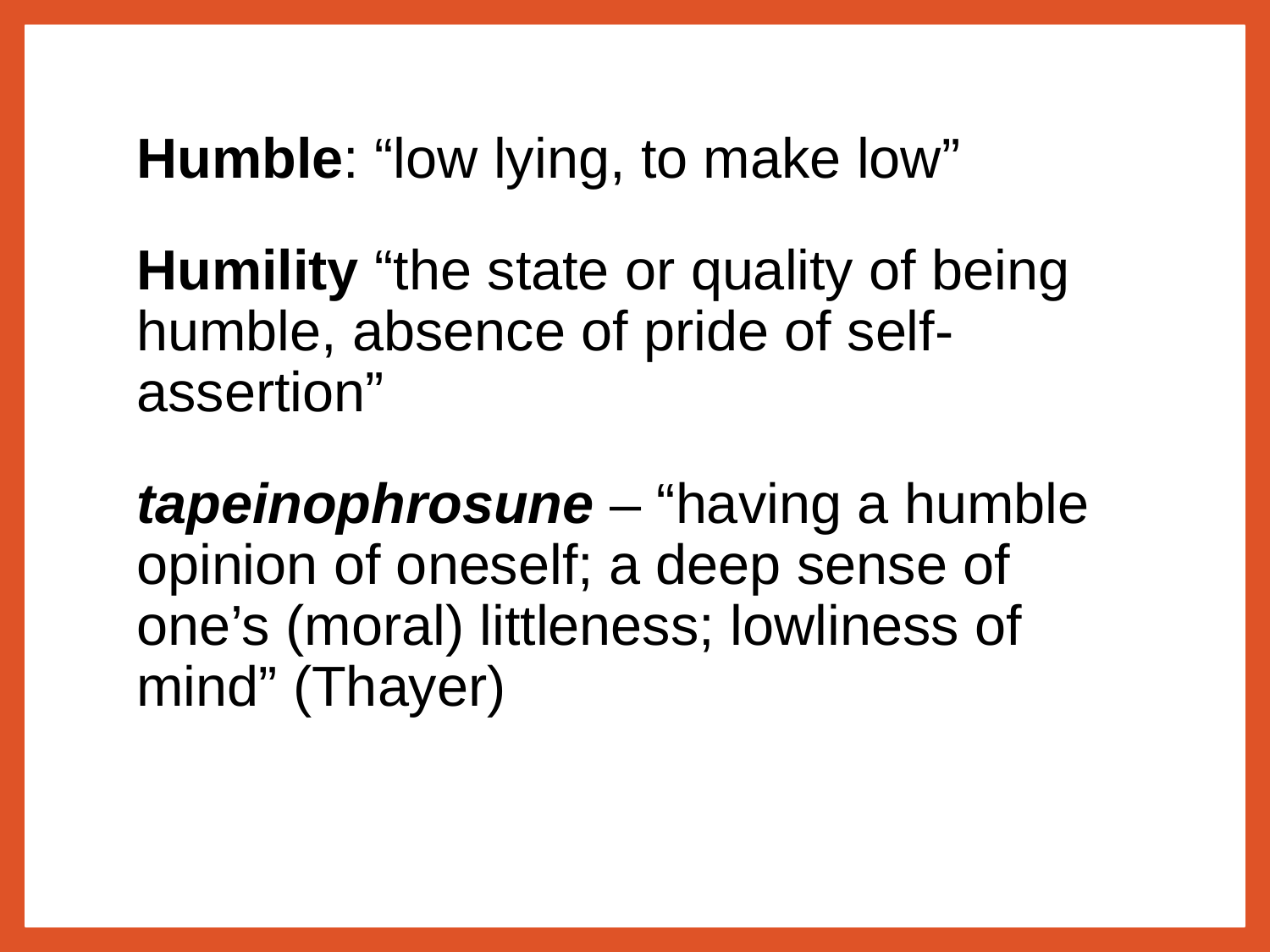

Humble: “low lying, to make low”

Humility “the state or quality of being humble, absence of pride of self-assertion”

tapeinophrosune – “having a humble opinion of oneself; a deep sense of one’s (moral) littleness; lowliness of mind” (Thayer)